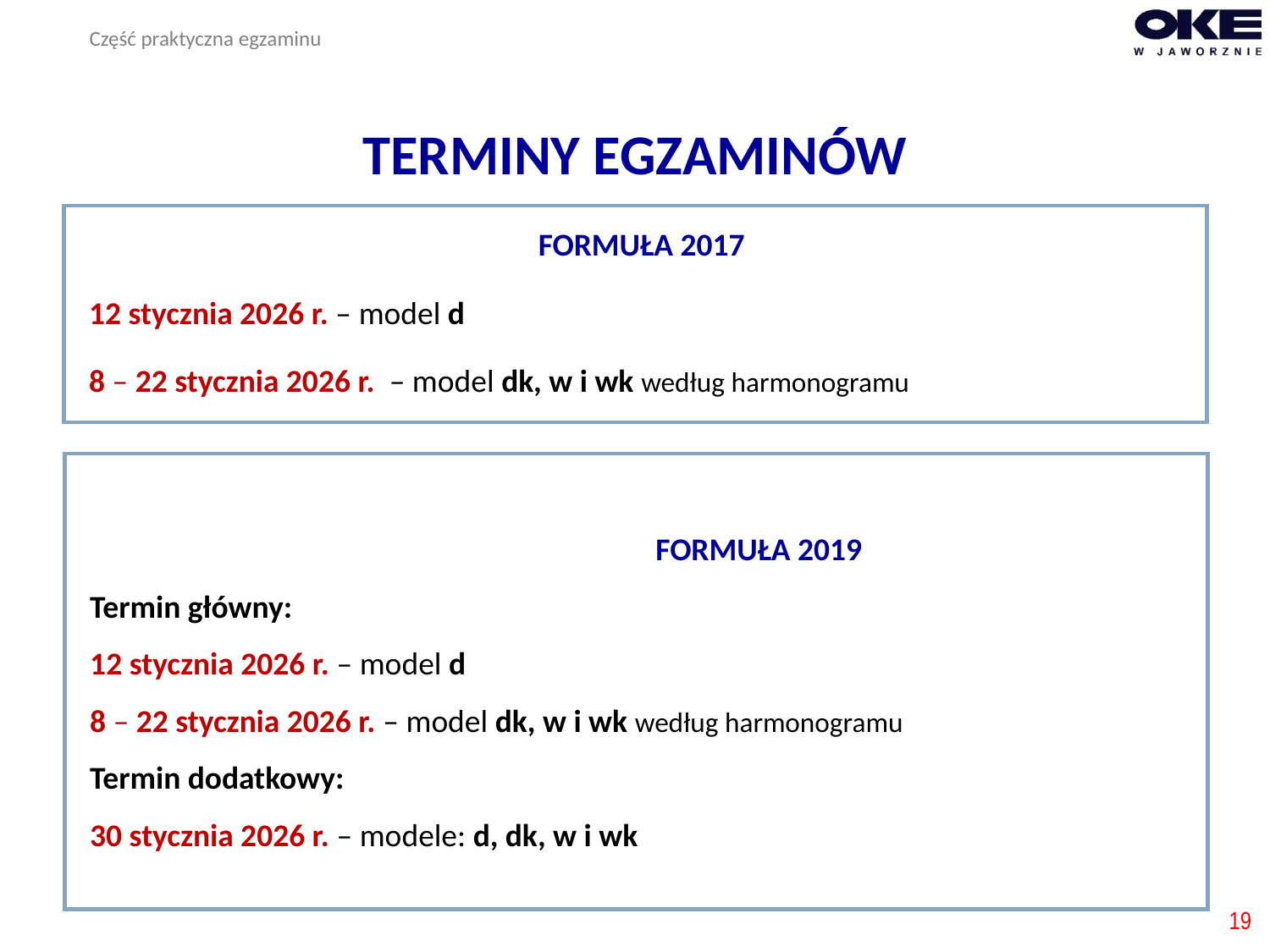

Część praktyczna egzaminu
# TERMINY EGZAMINÓW
FORMUŁA 2017

12 stycznia 2026 r. – model d
8 – 22 stycznia 2026 r.  – model dk, w i wk według harmonogramu
				        FORMUŁA 2019
Termin główny:
12 stycznia 2026 r. – model d
8 – 22 stycznia 2026 r. – model dk, w i wk według harmonogramu
Termin dodatkowy:
30 stycznia 2026 r. – modele: d, dk, w i wk
19